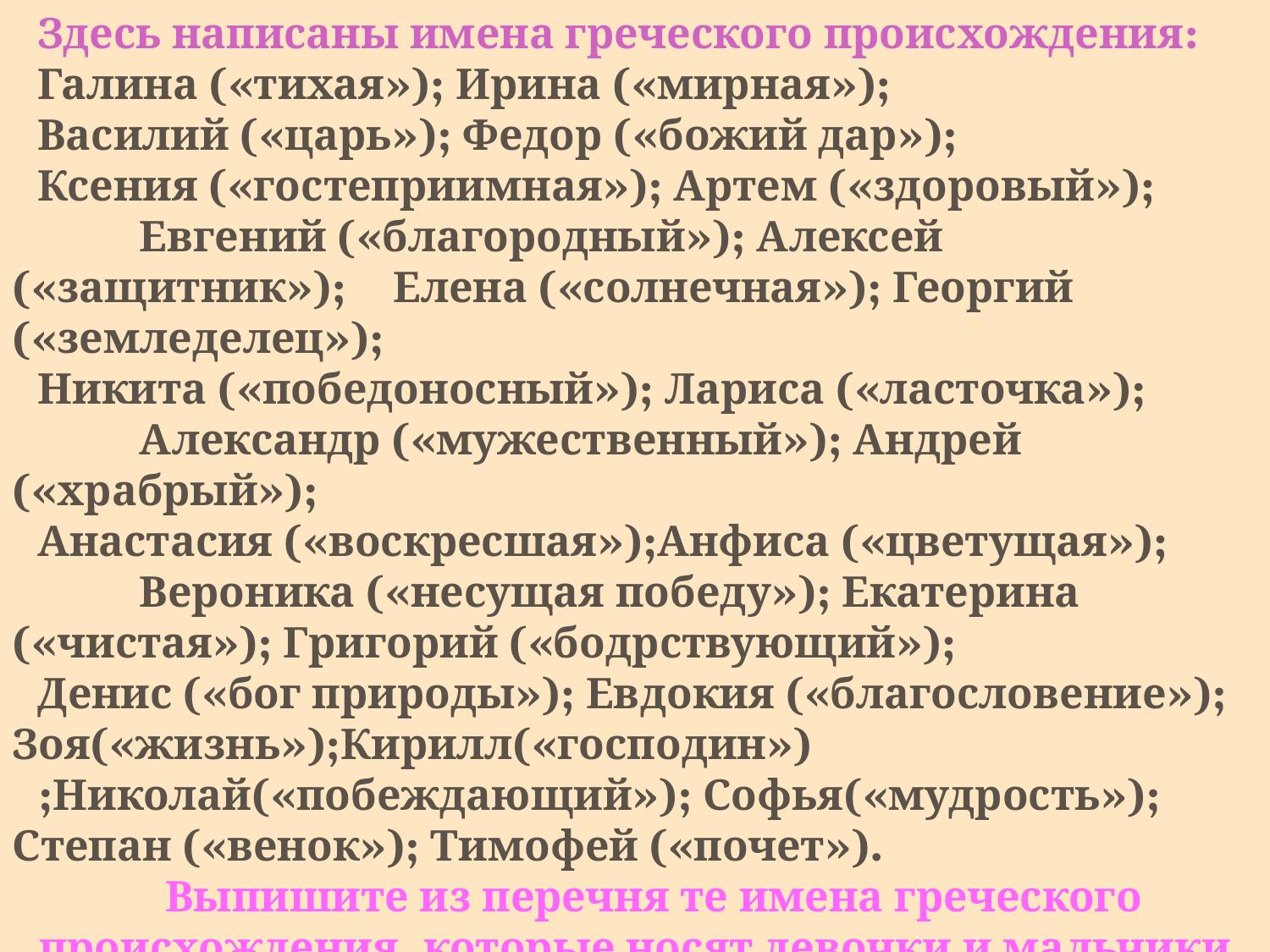

Здесь написаны имена греческого происхождения:
Галина («тихая»); Ирина («мирная»);
Василий («царь»); Федор («божий дар»);
Ксения («гостеприимная»); Артем («здоровый»);    	Евгений («благородный»); Алексей («защитник»);  	Елена («солнечная»); Георгий («земледелец»);
Никита («победоносный»); Лариса («ласточка»);  	Александр («мужественный»); Андрей («храбрый»);
Анастасия («воскресшая»);Анфиса («цветущая»);  	Вероника («несущая победу»); Екатерина («чистая»); Григорий («бодрствующий»);
Денис («бог природы»); Евдокия («благословение»); Зоя(«жизнь»);Кирилл(«господин»)
;Николай(«побеждающий»); Софья(«мудрость»); Степан («венок»); Тимофей («почет»).
 Выпишите из перечня те имена греческого происхождения, которые носят девочки и мальчики вашего класса.